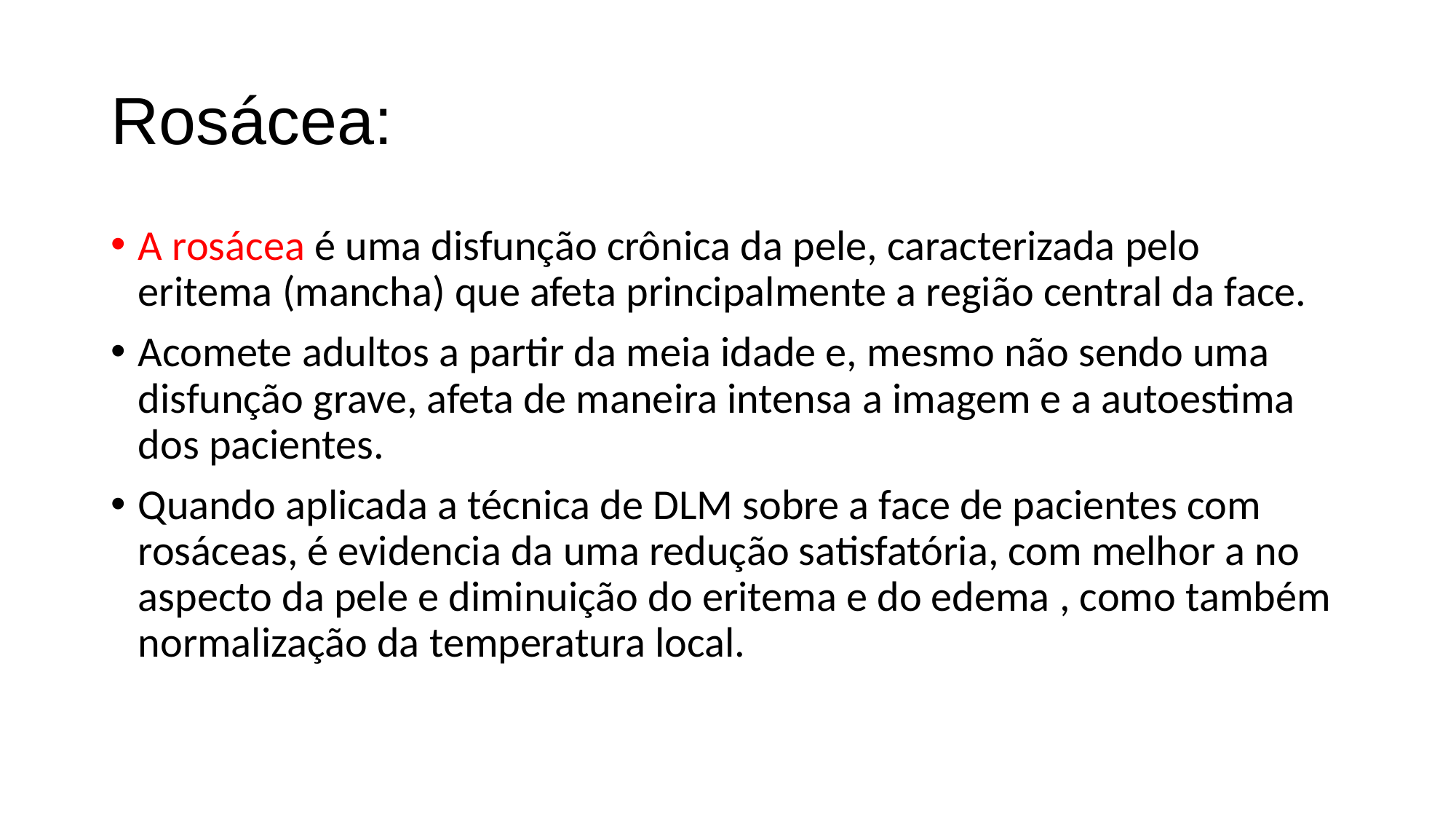

# Rosácea:
A rosácea é uma disfunção crônica da pele, caracterizada pelo eritema (mancha) que afeta principalmente a região central da face.
Acomete adultos a partir da meia idade e, mesmo não sendo uma disfunção grave, afeta de maneira intensa a imagem e a autoestima dos pacientes.
Quando aplicada a técnica de DLM sobre a face de pacientes com rosáceas, é evidencia da uma redução satisfatória, com melhor a no aspecto da pele e diminuição do eritema e do edema , como também normalização da temperatura local.